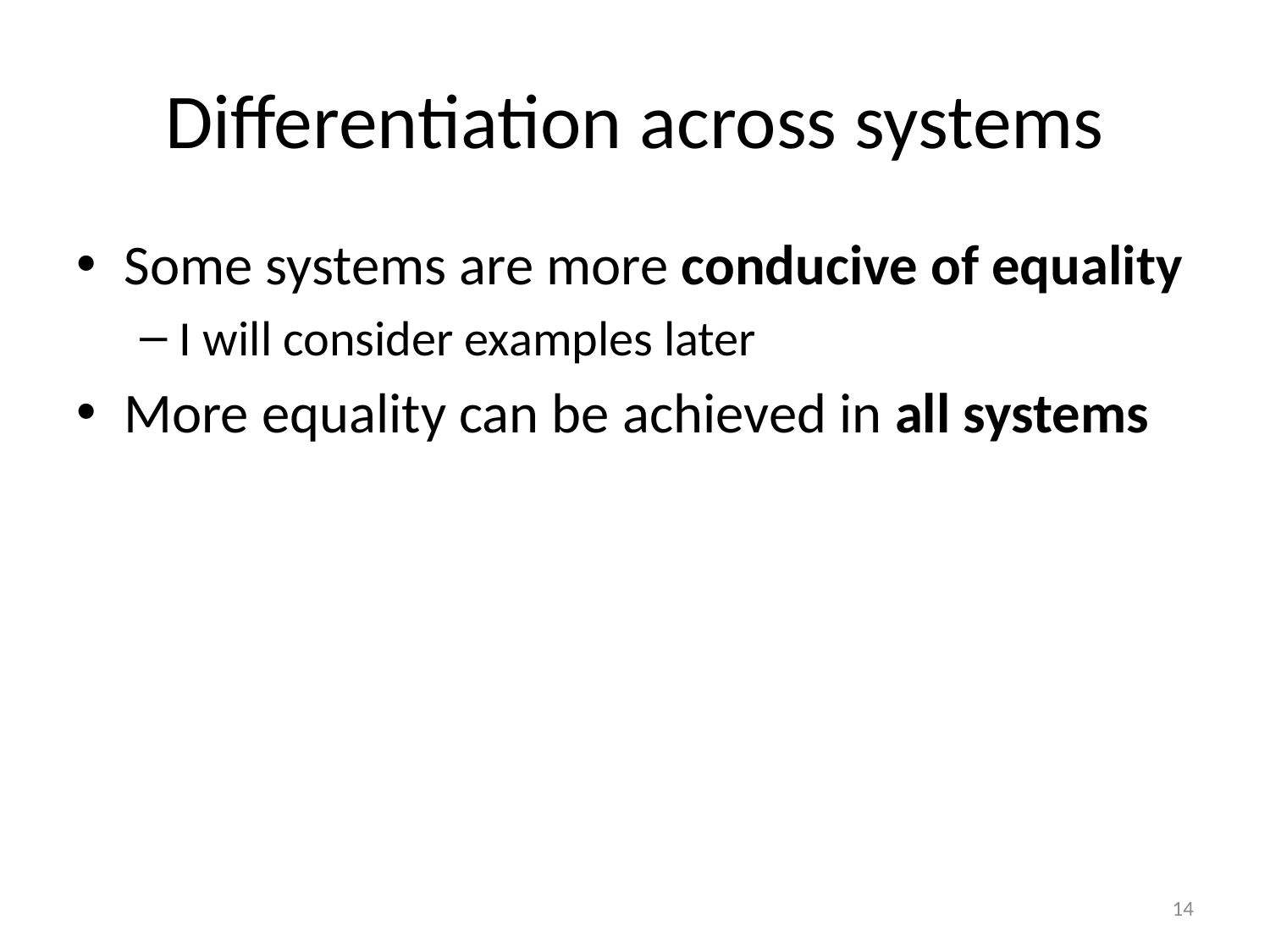

# Differentiation across systems
Some systems are more conducive of equality
I will consider examples later
More equality can be achieved in all systems
14